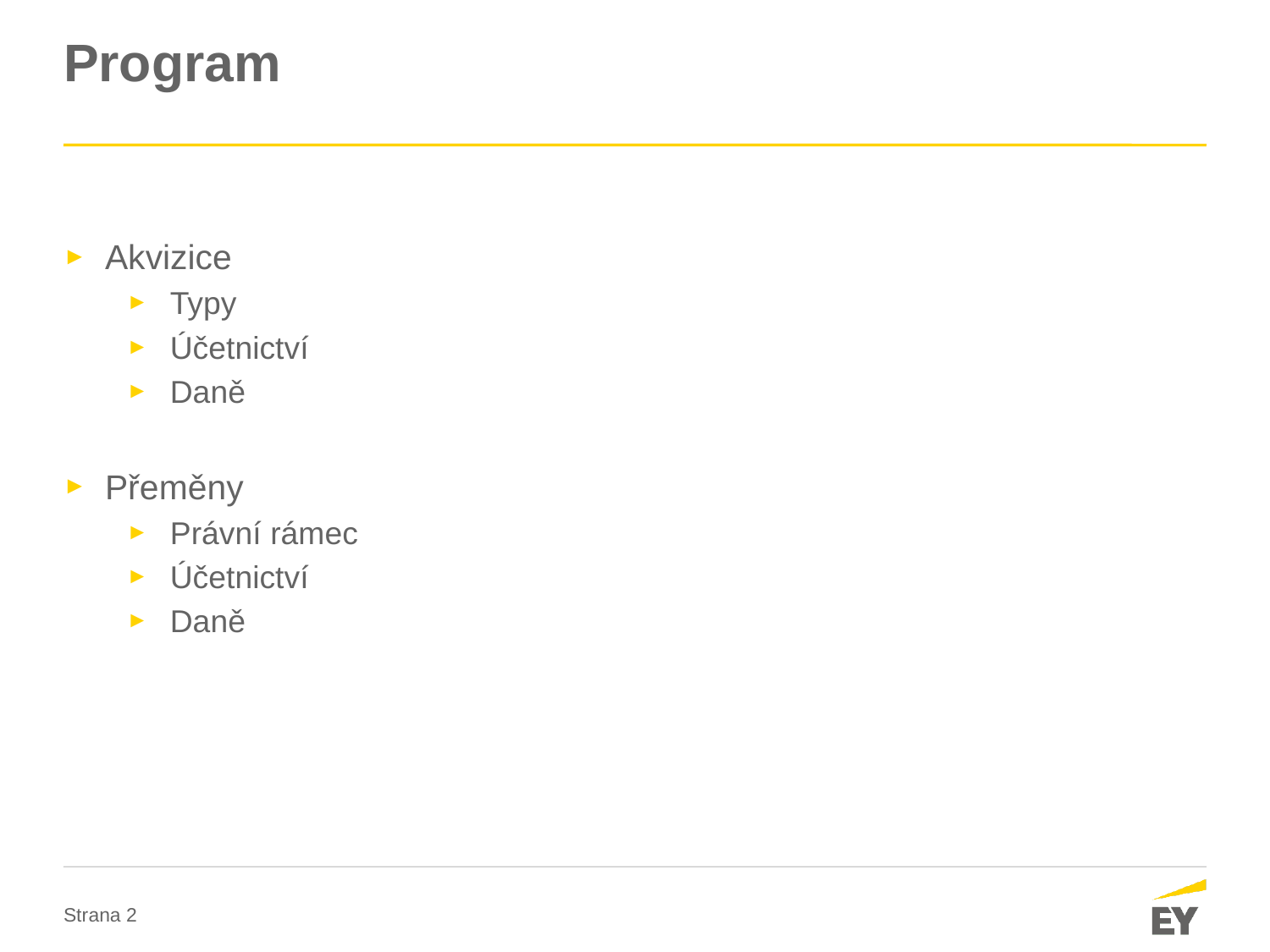

# Program
Akvizice
Typy
Účetnictví
Daně

Přeměny
Právní rámec
Účetnictví
Daně